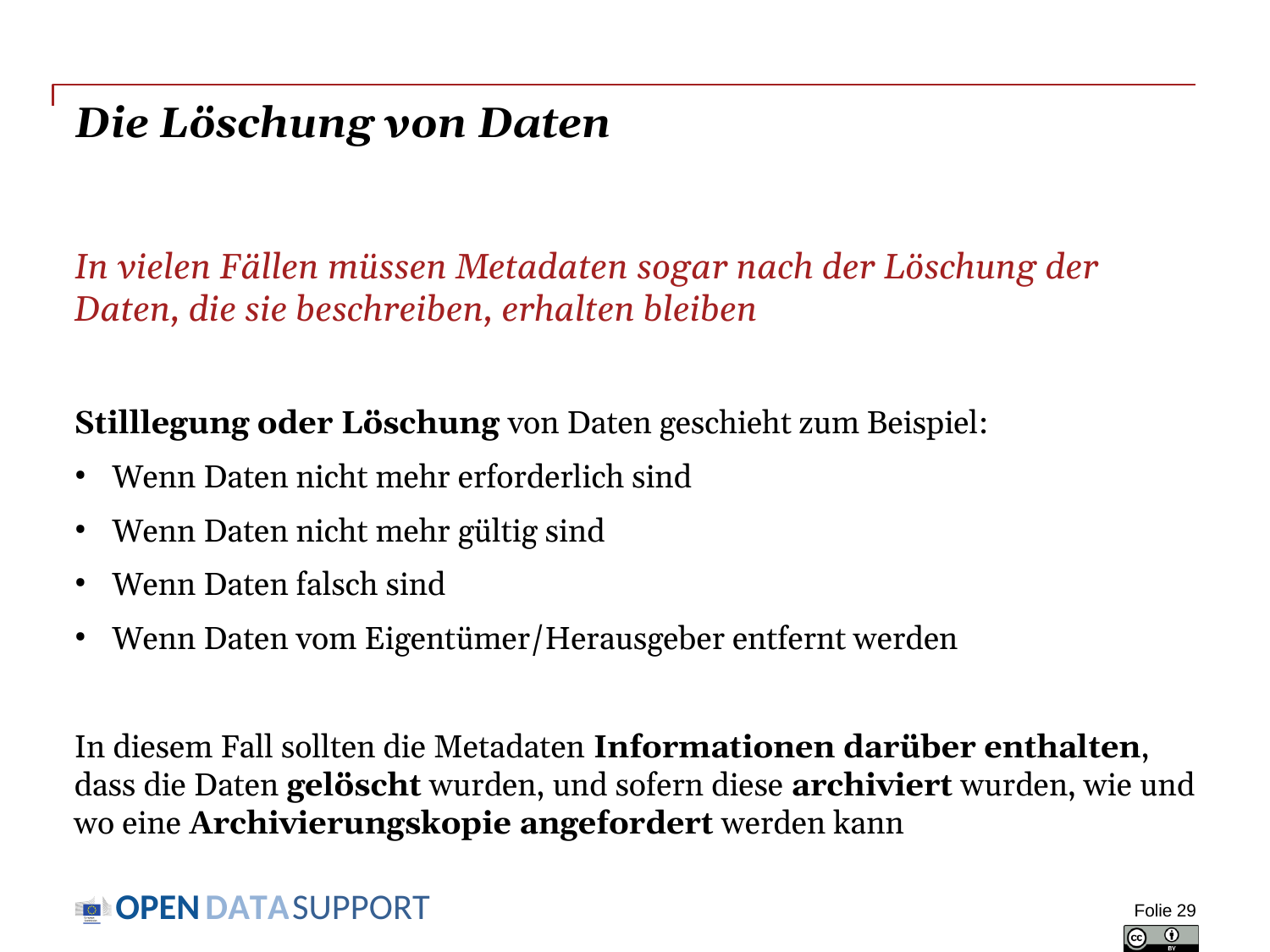

# Die Löschung von Daten
In vielen Fällen müssen Metadaten sogar nach der Löschung der Daten, die sie beschreiben, erhalten bleiben

Stilllegung oder Löschung von Daten geschieht zum Beispiel:
Wenn Daten nicht mehr erforderlich sind
Wenn Daten nicht mehr gültig sind
Wenn Daten falsch sind
Wenn Daten vom Eigentümer/Herausgeber entfernt werden

In diesem Fall sollten die Metadaten Informationen darüber enthalten, dass die Daten gelöscht wurden, und sofern diese archiviert wurden, wie und wo eine Archivierungskopie angefordert werden kann
Folie 29